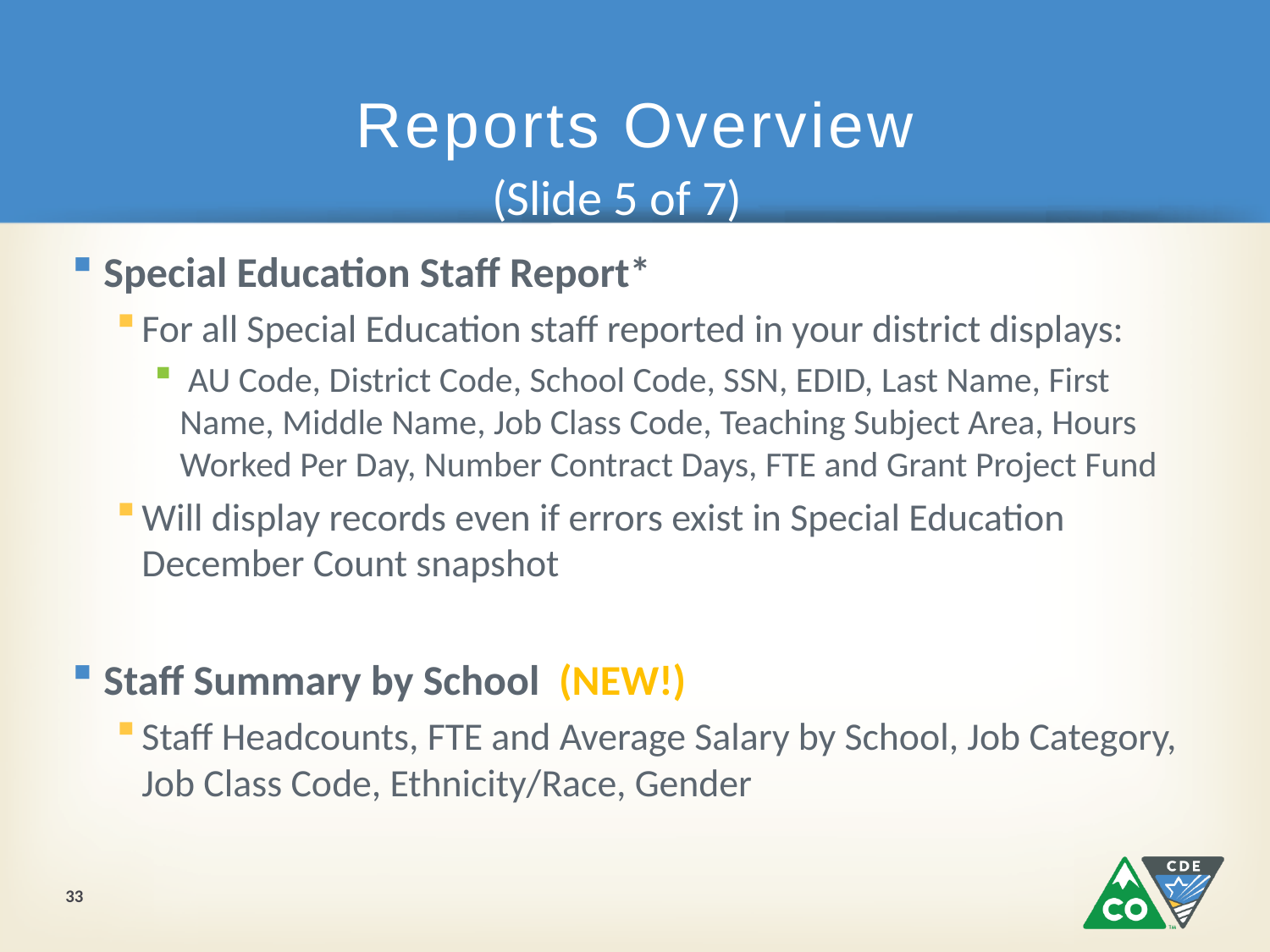

# Reports Overview
(Slide 5 of 7)
Special Education Staff Report*
For all Special Education staff reported in your district displays:
 AU Code, District Code, School Code, SSN, EDID, Last Name, First Name, Middle Name, Job Class Code, Teaching Subject Area, Hours Worked Per Day, Number Contract Days, FTE and Grant Project Fund
Will display records even if errors exist in Special Education December Count snapshot

Staff Summary by School  (NEW!)
Staff Headcounts, FTE and Average Salary by School, Job Category, Job Class Code, Ethnicity/Race, Gender
33